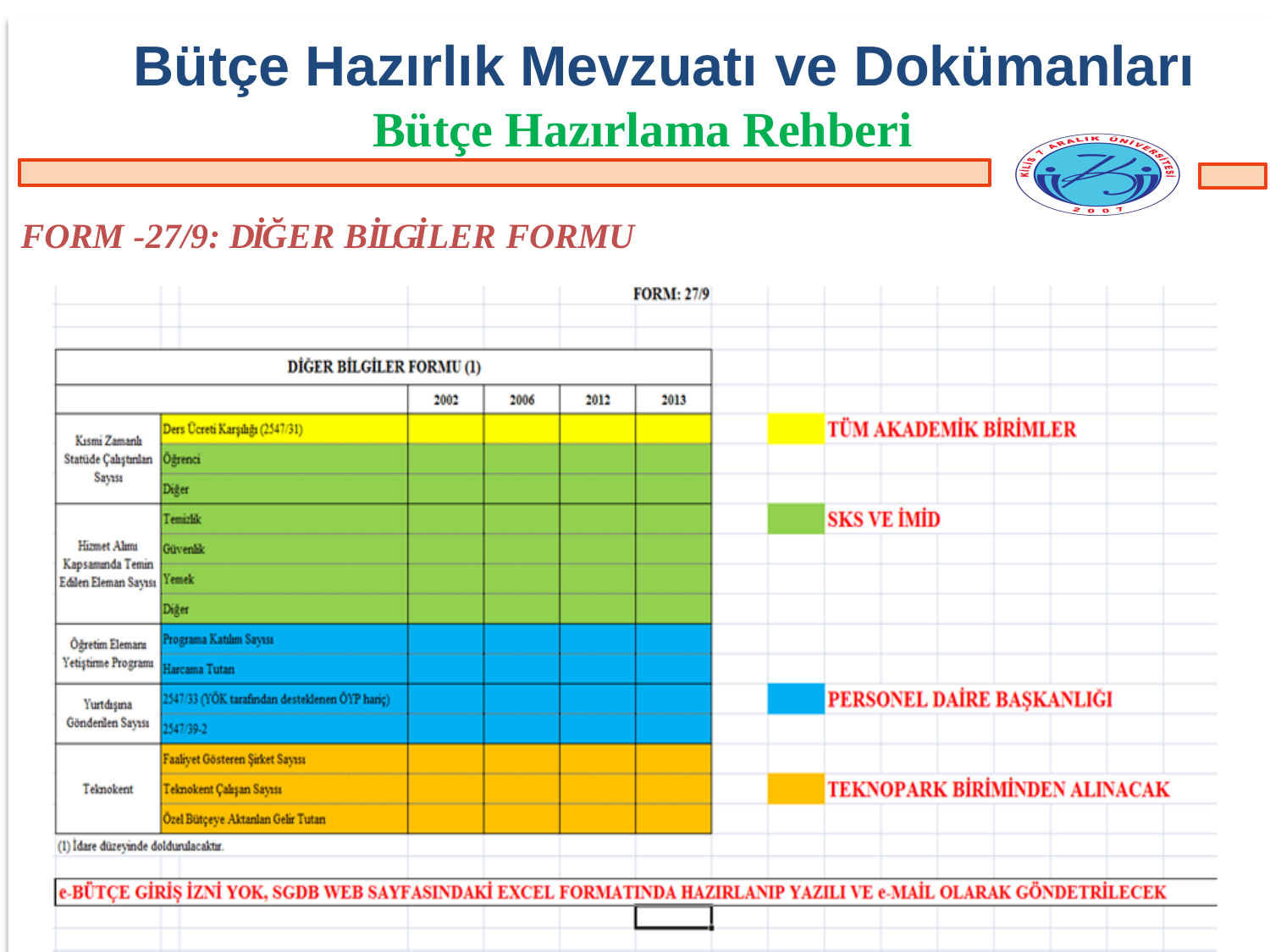

# Bütçe Hazırlık Mevzuatı ve Dokümanları
Bütçe Hazırlama Rehberi

FORM -27/9: DİĞER BİLGİLER FORMU